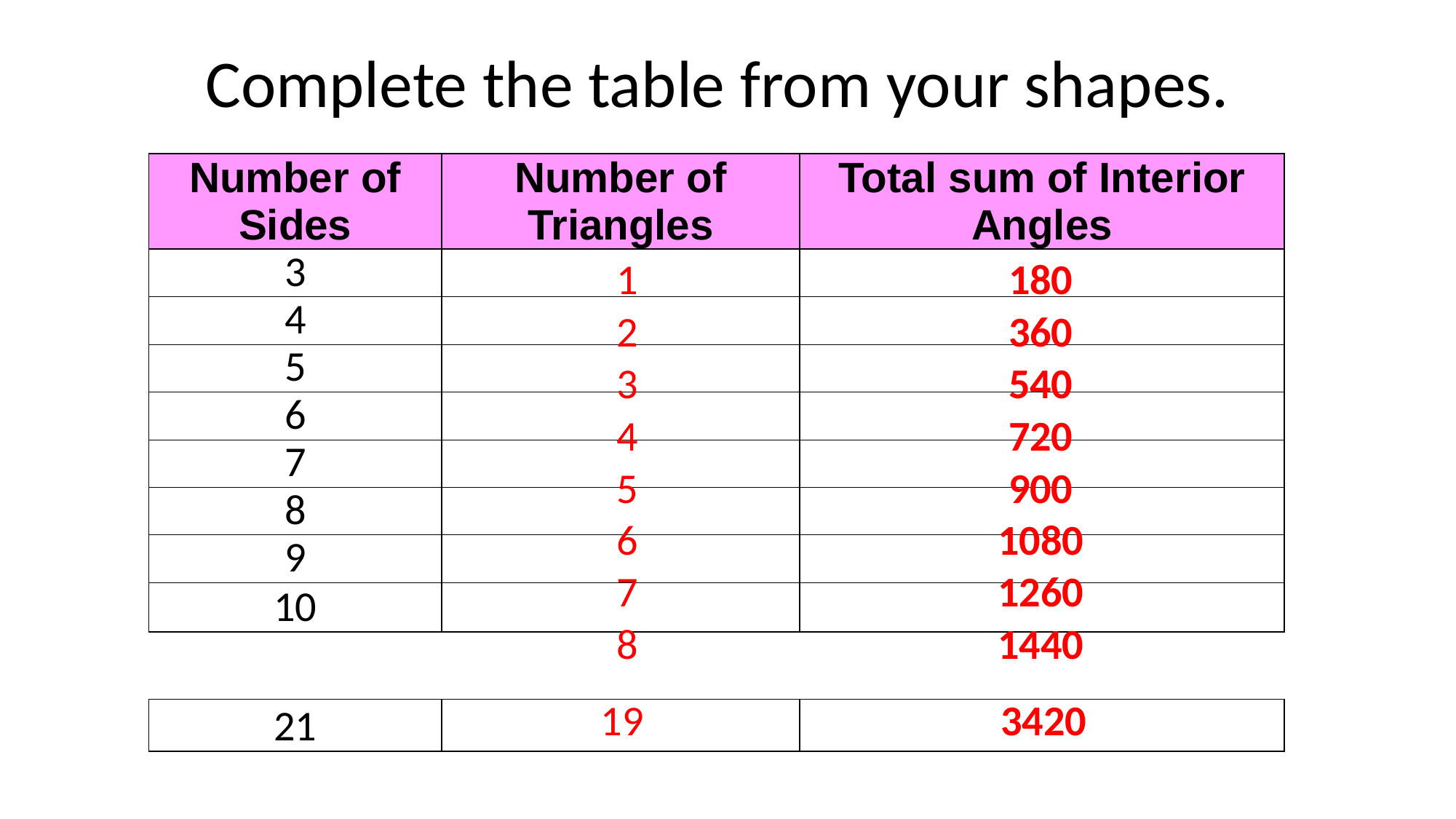

Complete the table from your shapes.
| Number of Sides | Number of Triangles | Total sum of Interior Angles |
| --- | --- | --- |
| 3 |  |  |
| 4 |  |  |
| 5 |  |  |
| 6 |  |  |
| 7 |  |  |
| 8 |  |  |
| 9 |  |  |
| 10 |  |  |
| 1 | 180 |
| --- | --- |
| 2 | 360 |
| 3 | 540 |
| 4 | 720 |
| 5 | 900 |
| 6 | 1080 |
| 7 | 1260 |
| 8 | 1440 |
| 19 | 3420 |
| --- | --- |
| 21 |  |  |
| --- | --- | --- |